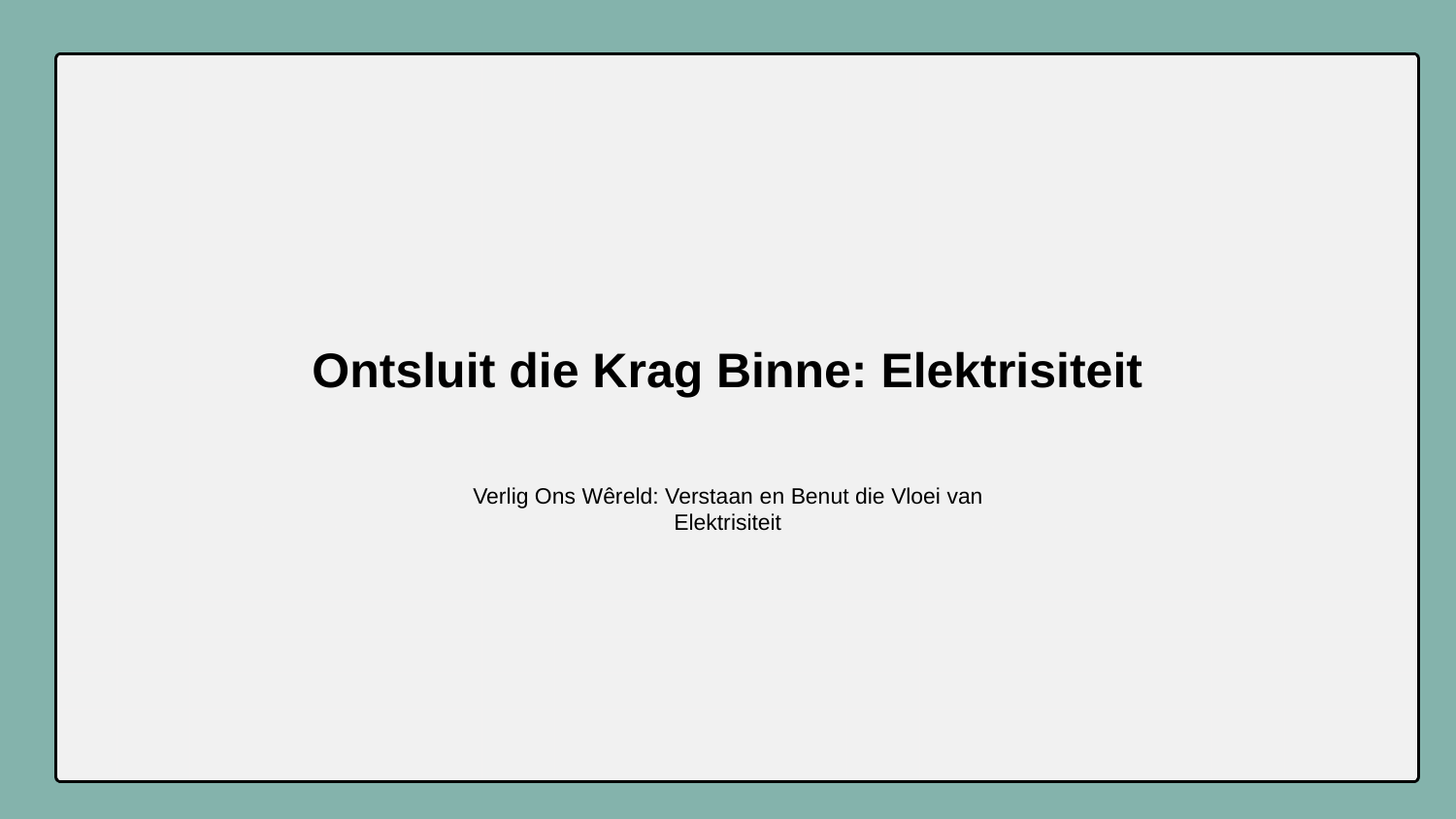

Ontsluit die Krag Binne: Elektrisiteit
Verlig Ons Wêreld: Verstaan ​​en Benut die Vloei van Elektrisiteit